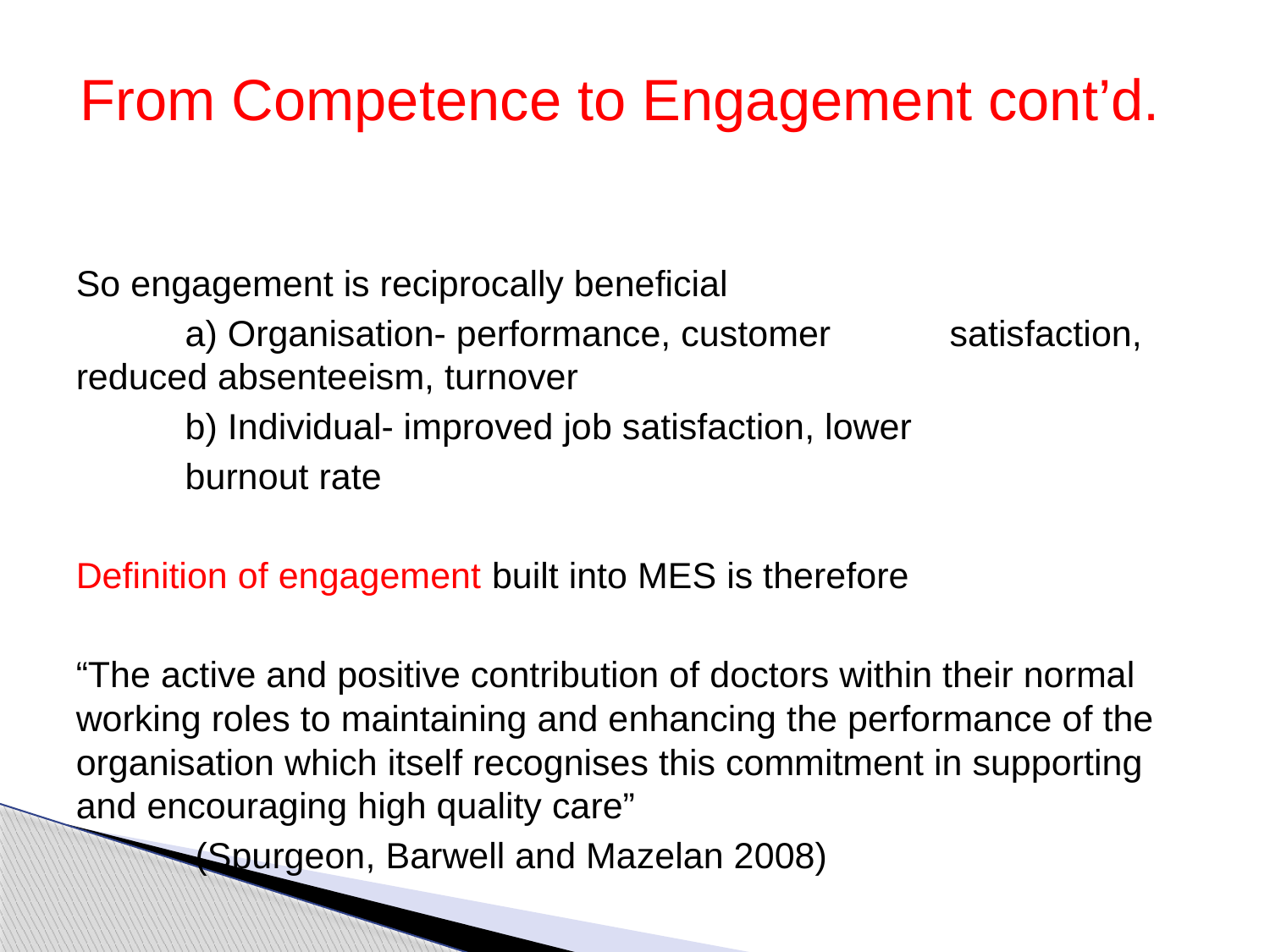

From Competence to Engagement cont’d.
So engagement is reciprocally beneficial
	a) Organisation- performance, customer 		satisfaction, 	reduced absenteeism, turnover
	b) Individual- improved job satisfaction, lower
	burnout rate

Definition of engagement built into MES is therefore

“The active and positive contribution of doctors within their normal working roles to maintaining and enhancing the performance of the organisation which itself recognises this commitment in supporting and encouraging high quality care”
			 (Spurgeon, Barwell and Mazelan 2008)